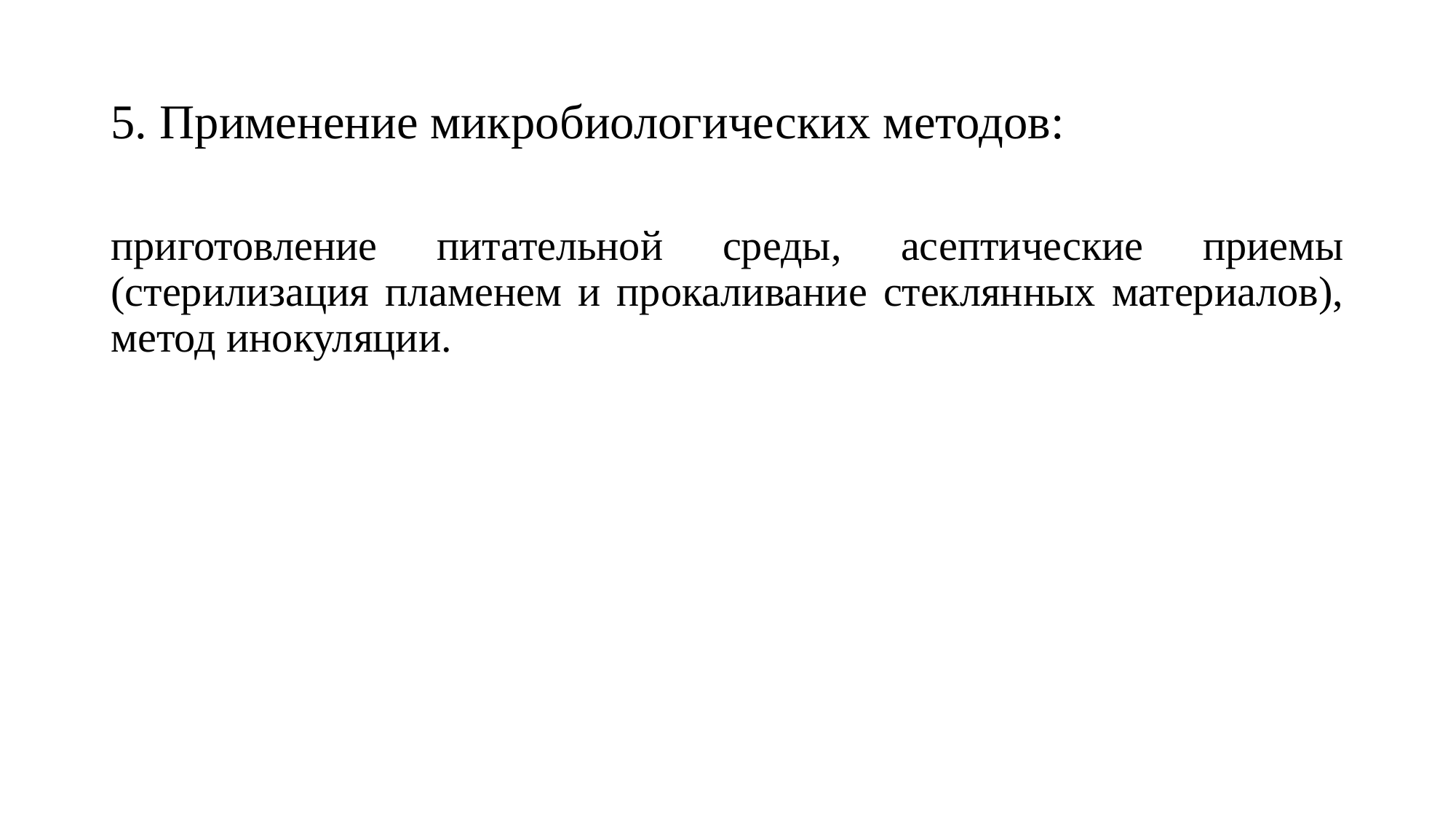

# 5. Применение микробиологических методов:
приготовление питательной среды, асептические приемы (стерилизация пламенем и прокаливание стеклянных материалов), метод инокуляции.